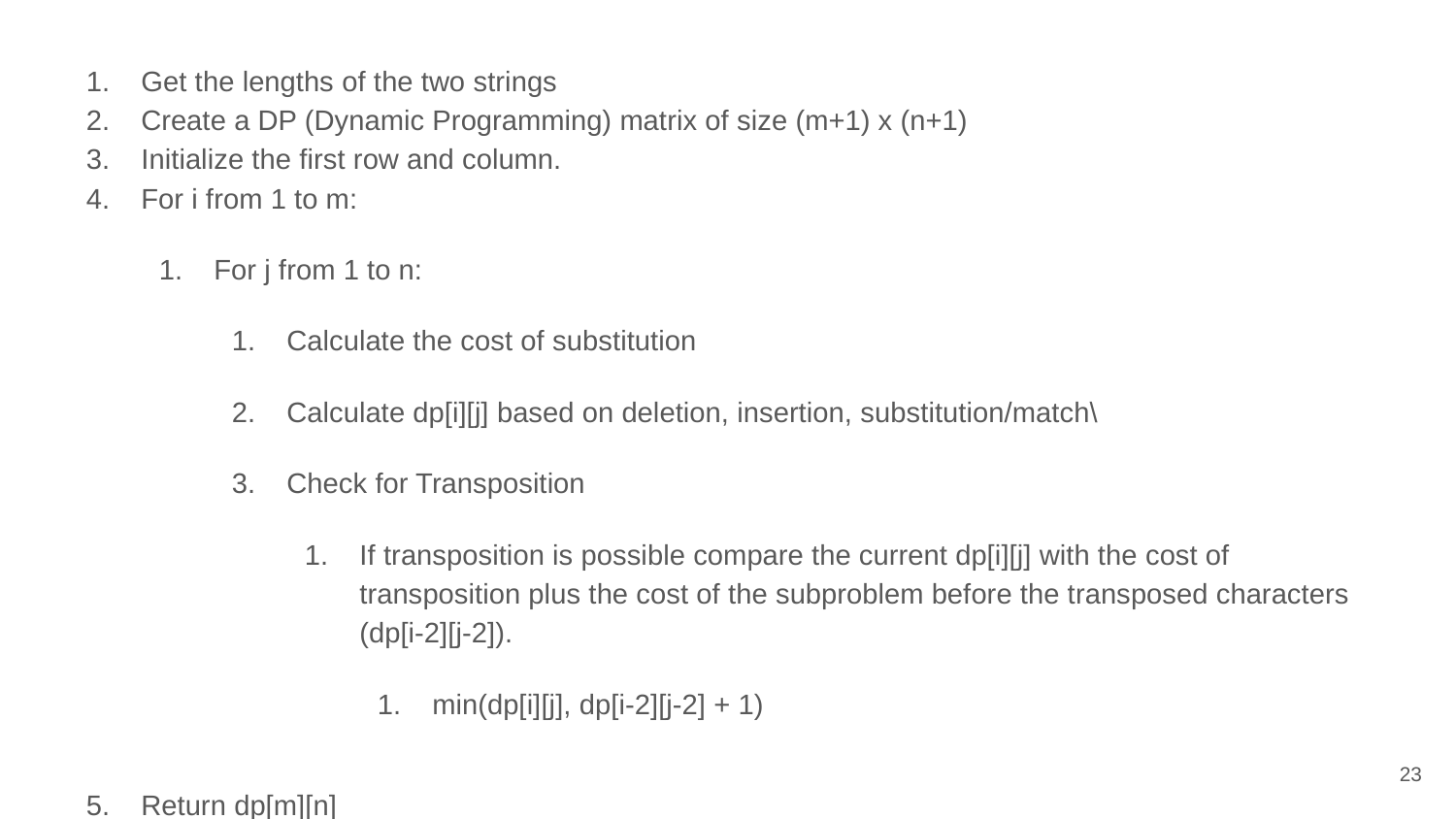

Get the lengths of the two strings
Create a DP (Dynamic Programming) matrix of size (m+1) x (n+1)
Initialize the first row and column.
For i from 1 to m:
For j from 1 to n:
Calculate the cost of substitution
Calculate dp[i][j] based on deletion, insertion, substitution/match\
Check for Transposition
If transposition is possible compare the current dp[i][j] with the cost of transposition plus the cost of the subproblem before the transposed characters (dp[i-2][j-2]).
min(dp[i][j], dp[i-2][j-2] + 1)

Return dp[m][n]
23